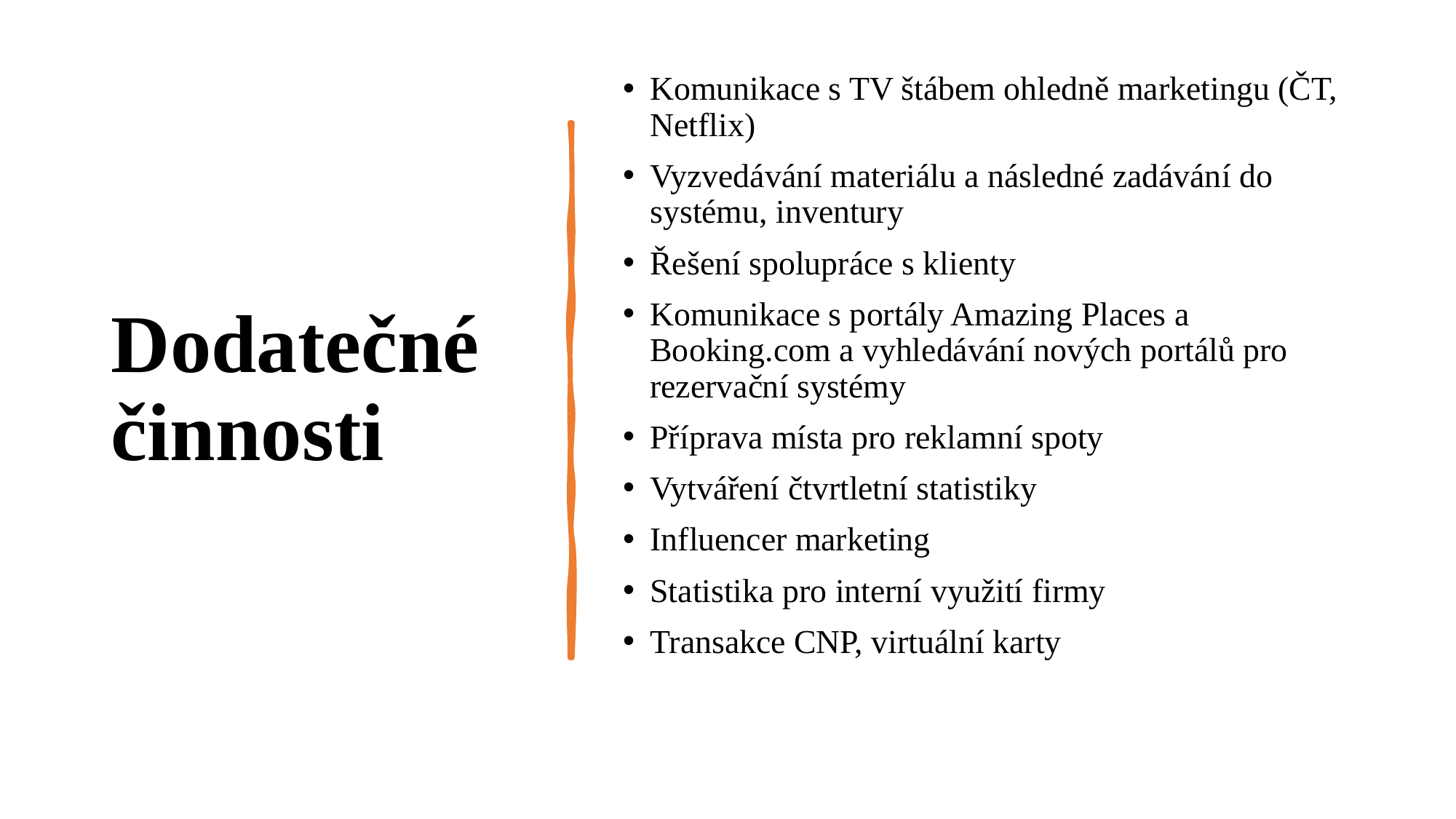

# Dodatečné činnosti
Komunikace s TV štábem ohledně marketingu (ČT, Netflix)
Vyzvedávání materiálu a následné zadávání do systému, inventury
Řešení spolupráce s klienty
Komunikace s portály Amazing Places a Booking.com a vyhledávání nových portálů pro rezervační systémy
Příprava místa pro reklamní spoty
Vytváření čtvrtletní statistiky
Influencer marketing
Statistika pro interní využití firmy
Transakce CNP, virtuální karty